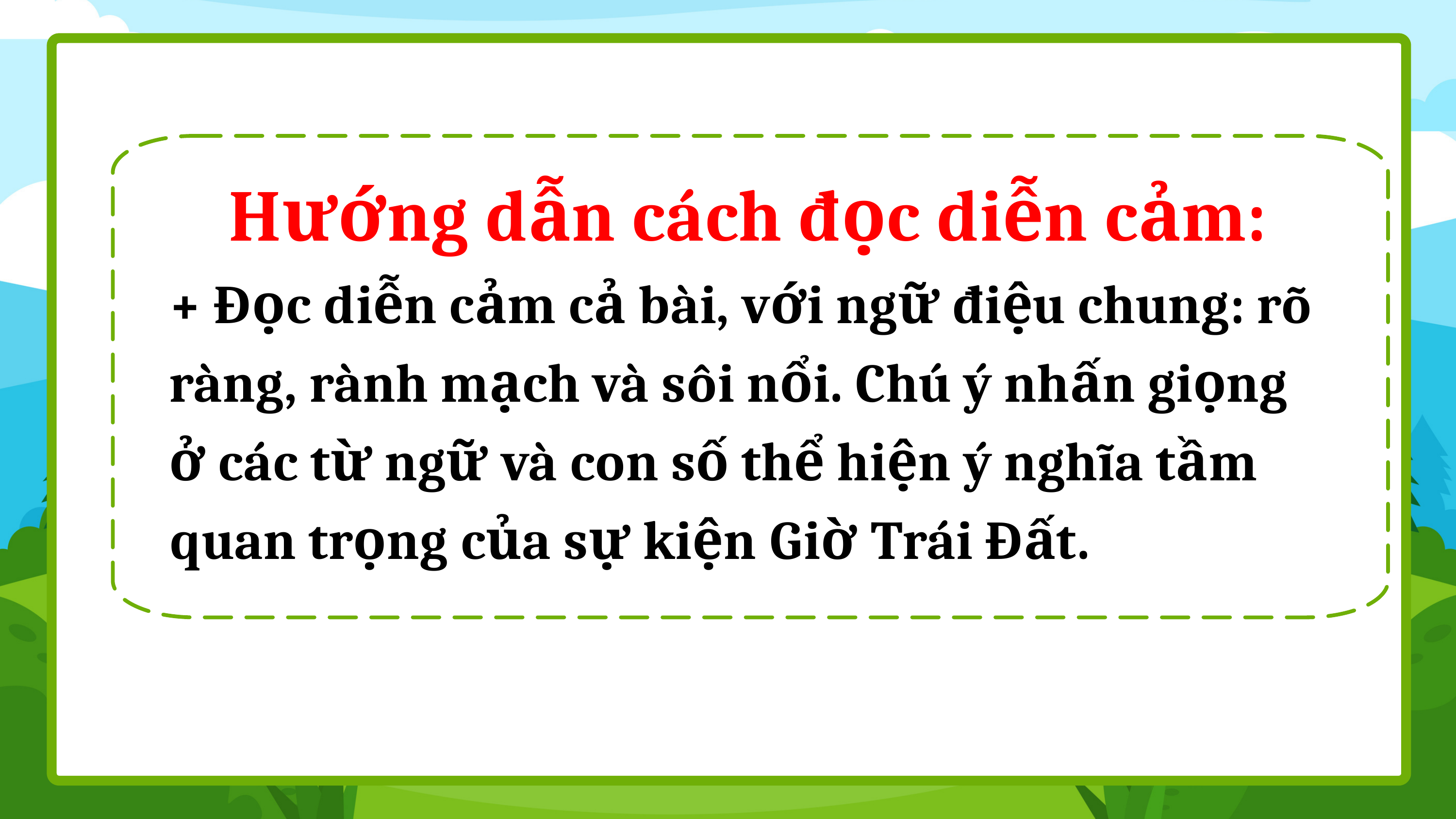

Hướng dẫn cách đọc diễn cảm:
+ Đọc diễn cảm cả bài, với ngữ điệu chung: rõ ràng, rành mạch và sôi nổi. Chú ý nhấn giọng ở các từ ngữ và con số thể hiện ý nghĩa tầm quan trọng của sự kiện Giờ Trái Đất.